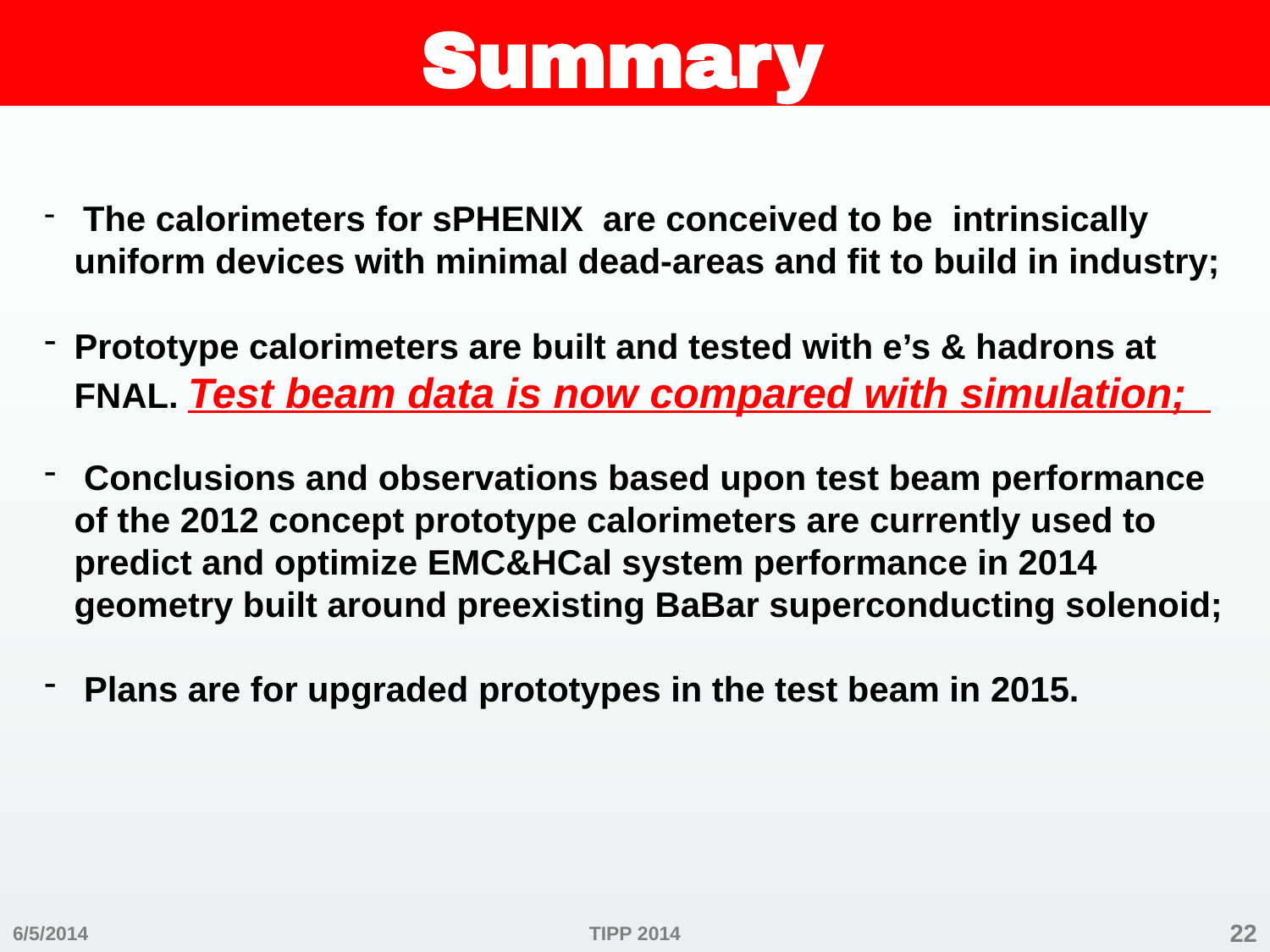

# Summary
 The calorimeters for sPHENIX  are conceived to be  intrinsically uniform devices with minimal dead-areas and fit to build in industry;

Prototype calorimeters are built and tested with e’s & hadrons at FNAL. Test beam data is now compared with simulation;

 Conclusions and observations based upon test beam performance of the 2012 concept prototype calorimeters are currently used to predict and optimize EMC&HCal system performance in 2014 geometry built around preexisting BaBar superconducting solenoid;

 Plans are for upgraded prototypes in the test beam in 2015.
6/5/2014
TIPP 2014
22